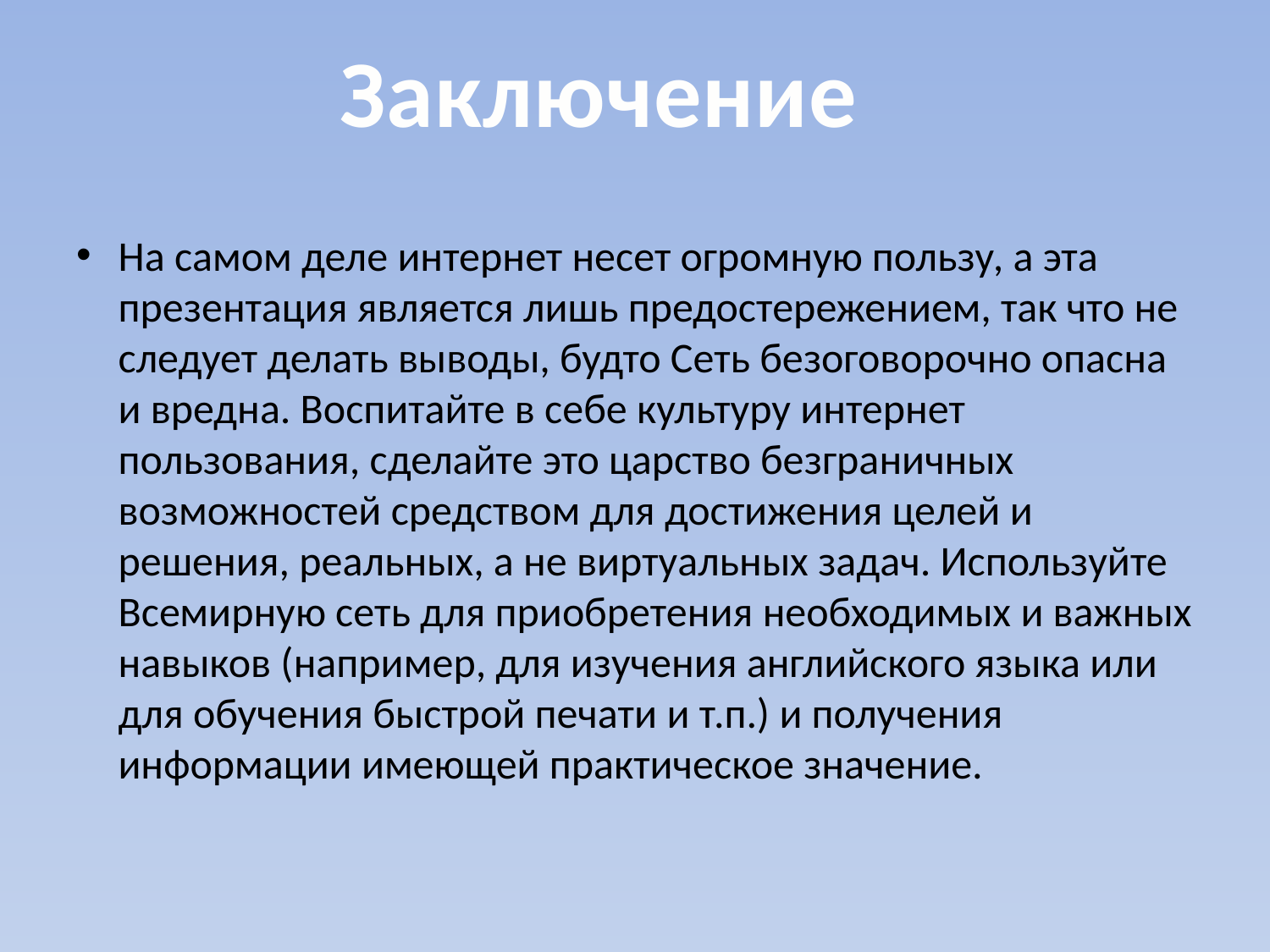

Заключение
На самом деле интернет несет огромную пользу, а эта презентация является лишь предостережением, так что не следует делать выводы, будто Сеть безоговорочно опасна и вредна. Воспитайте в себе культуру интернет пользования, сделайте это царство безграничных возможностей средством для достижения целей и решения, реальных, а не виртуальных задач. Используйте Всемирную сеть для приобретения необходимых и важных навыков (например, для изучения английского языка или для обучения быстрой печати и т.п.) и получения информации имеющей практическое значение.